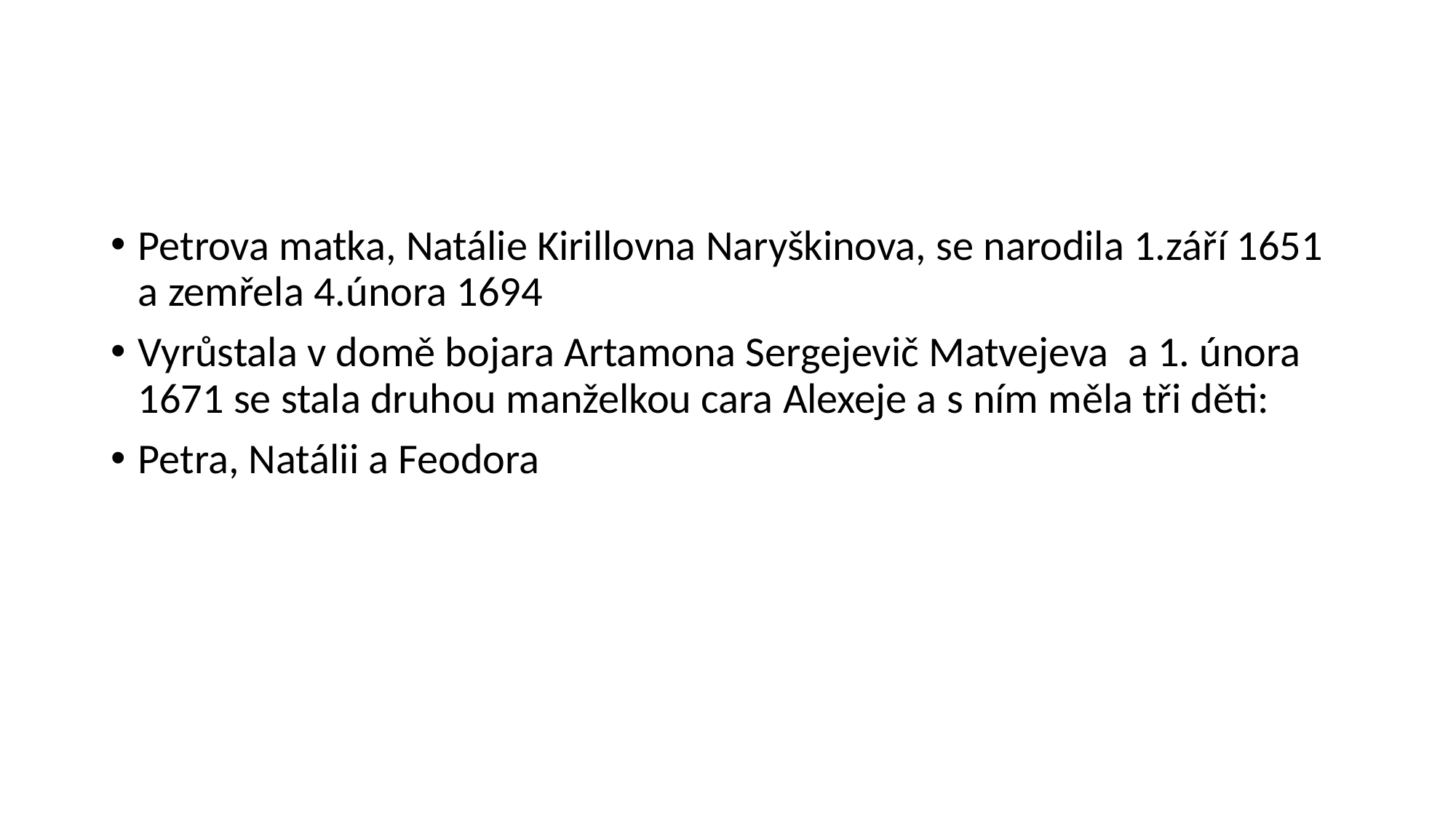

#
Petrova matka, Natálie Kirillovna Naryškinova, se narodila 1.září 1651 a zemřela 4.února 1694
Vyrůstala v domě bojara Artamona Sergejevič Matvejeva  a 1. února 1671 se stala druhou manželkou cara Alexeje a s ním měla tři děti:
Petra, Natálii a Feodora